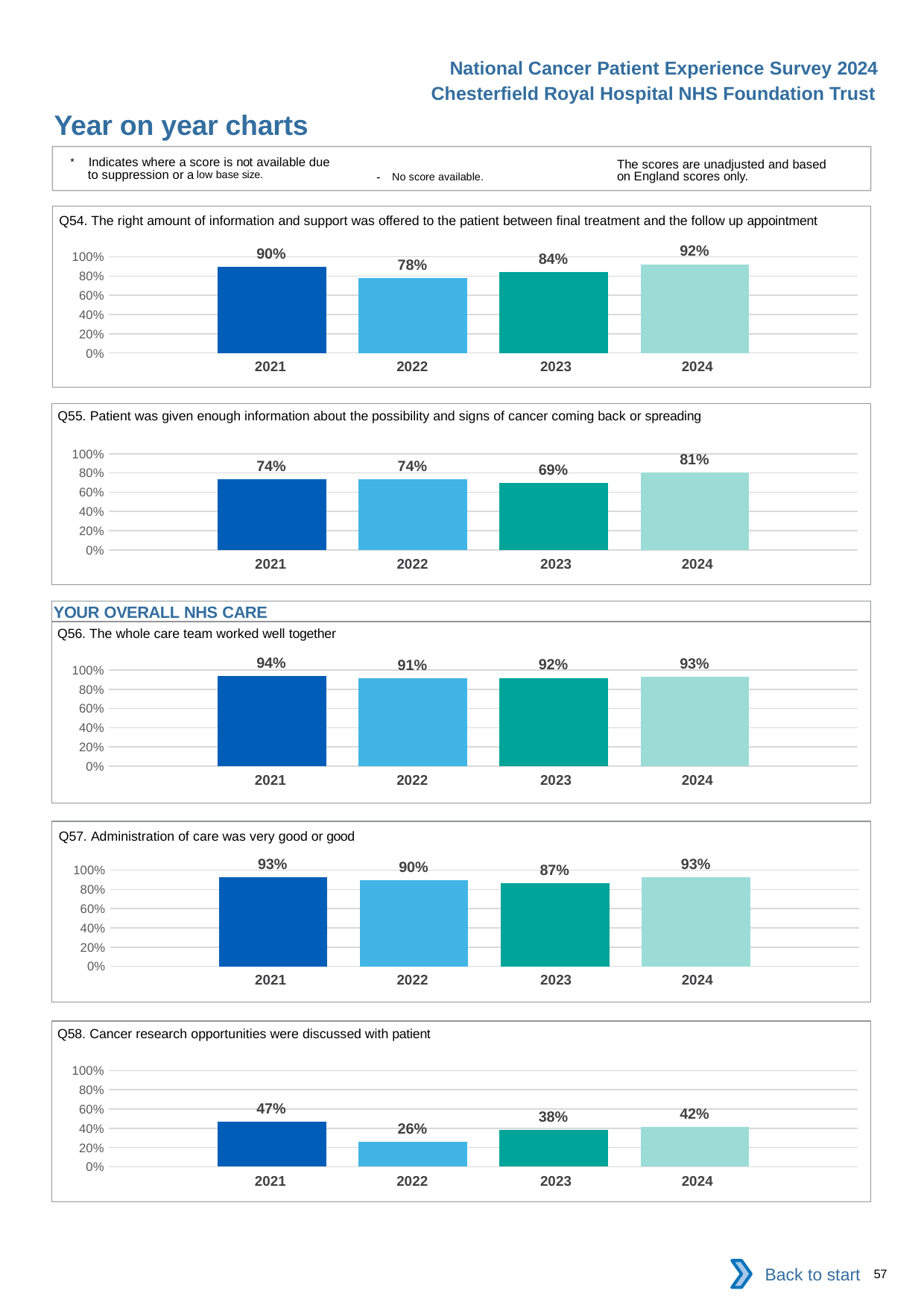

National Cancer Patient Experience Survey 2024
Chesterfield Royal Hospital NHS Foundation Trust
Year on year charts

*  Indicates where a score is not available due to suppression or a low base size.
The scores are unadjusted and based on England scores only.
- No score available.
Q54. The right amount of information and support was offered to the patient between final treatment and the follow up appointment

### Chart

| Category | 2021 | 2022 | 2023 | 2024 |
|---|---|---|---|---|
| Category 1 | 0.8965517 | 0.7777778 | 0.8390805 | 0.9230769 |
| 2021 | 2022 | 2023 | 2024 |
| --- | --- | --- | --- |
Q55. Patient was given enough information about the possibility and signs of cancer coming back or spreading

### Chart

| Category | 2021 | 2022 | 2023 | 2024 |
|---|---|---|---|---|
| Category 1 | 0.7391304 | 0.7388889 | 0.69375 | 0.8055556 |
| 2021 | 2022 | 2023 | 2024 |
| --- | --- | --- | --- |
YOUR OVERALL NHS CARE
Q56. The whole care team worked well together

### Chart

| Category | 2021 | 2022 | 2023 | 2024 |
|---|---|---|---|---|
| Category 1 | 0.939759 | 0.9134615 | 0.9174757 | 0.9269663 |
| 2021 | 2022 | 2023 | 2024 |
| --- | --- | --- | --- |
Q57. Administration of care was very good or good

### Chart

| Category | 2021 | 2022 | 2023 | 2024 |
|---|---|---|---|---|
| Category 1 | 0.9298246 | 0.8990826 | 0.8651163 | 0.9289617 |
| 2021 | 2022 | 2023 | 2024 |
| --- | --- | --- | --- |
Q58. Cancer research opportunities were discussed with patient

### Chart

| Category | 2021 | 2022 | 2023 | 2024 |
|---|---|---|---|---|
| Category 1 | 0.4705882 | 0.257732 | 0.3831776 | 0.4157303 |
| 2021 | 2022 | 2023 | 2024 |
| --- | --- | --- | --- |
Back to start

57